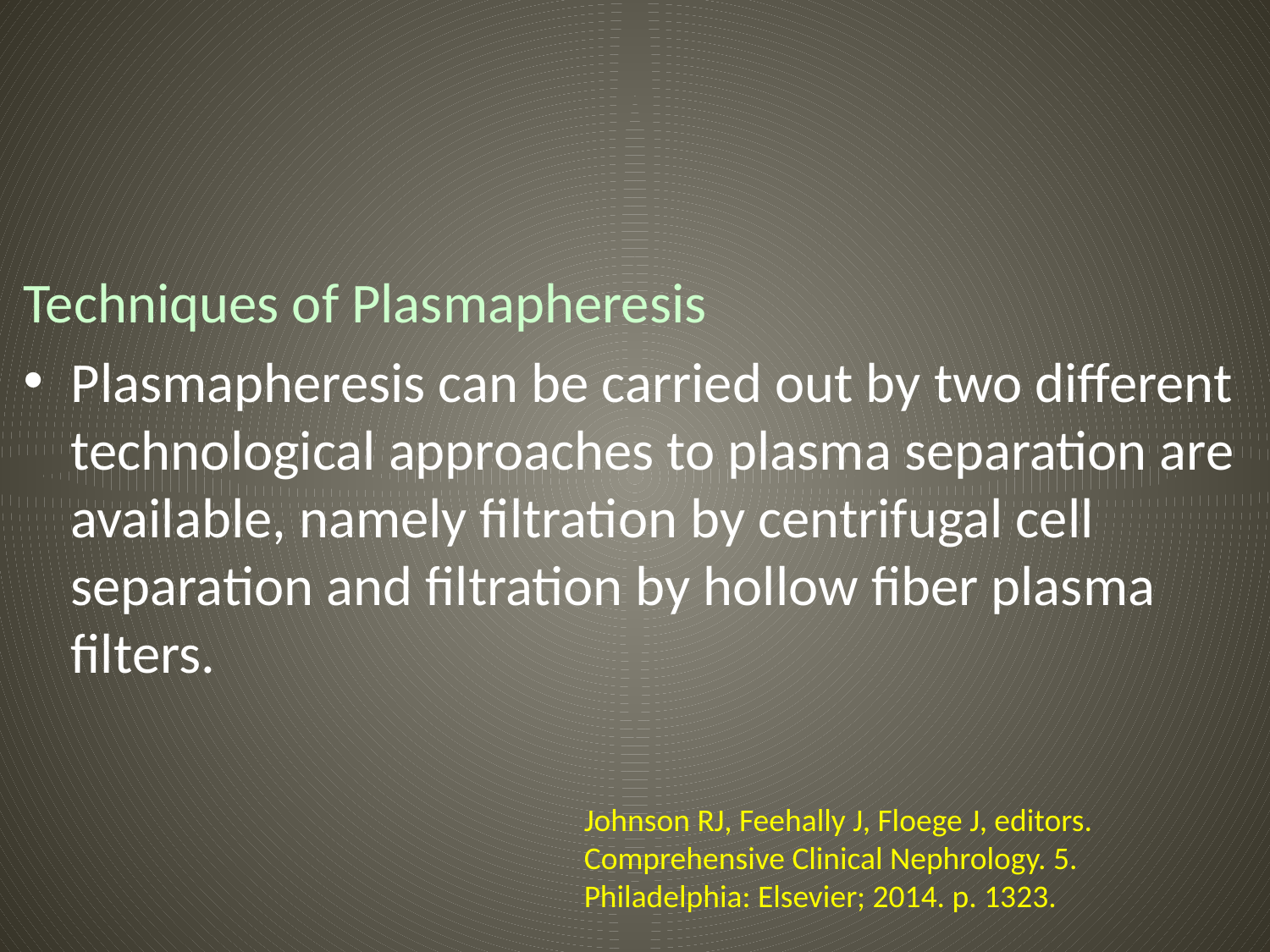

#
Techniques of Plasmapheresis
Plasmapheresis can be carried out by two different technological approaches to plasma separation are available, namely filtration by centrifugal cell separation and filtration by hollow fiber plasma filters.

Johnson RJ, Feehally J, Floege J, editors.
Comprehensive Clinical Nephrology. 5.
Philadelphia: Elsevier; 2014. p. 1323.